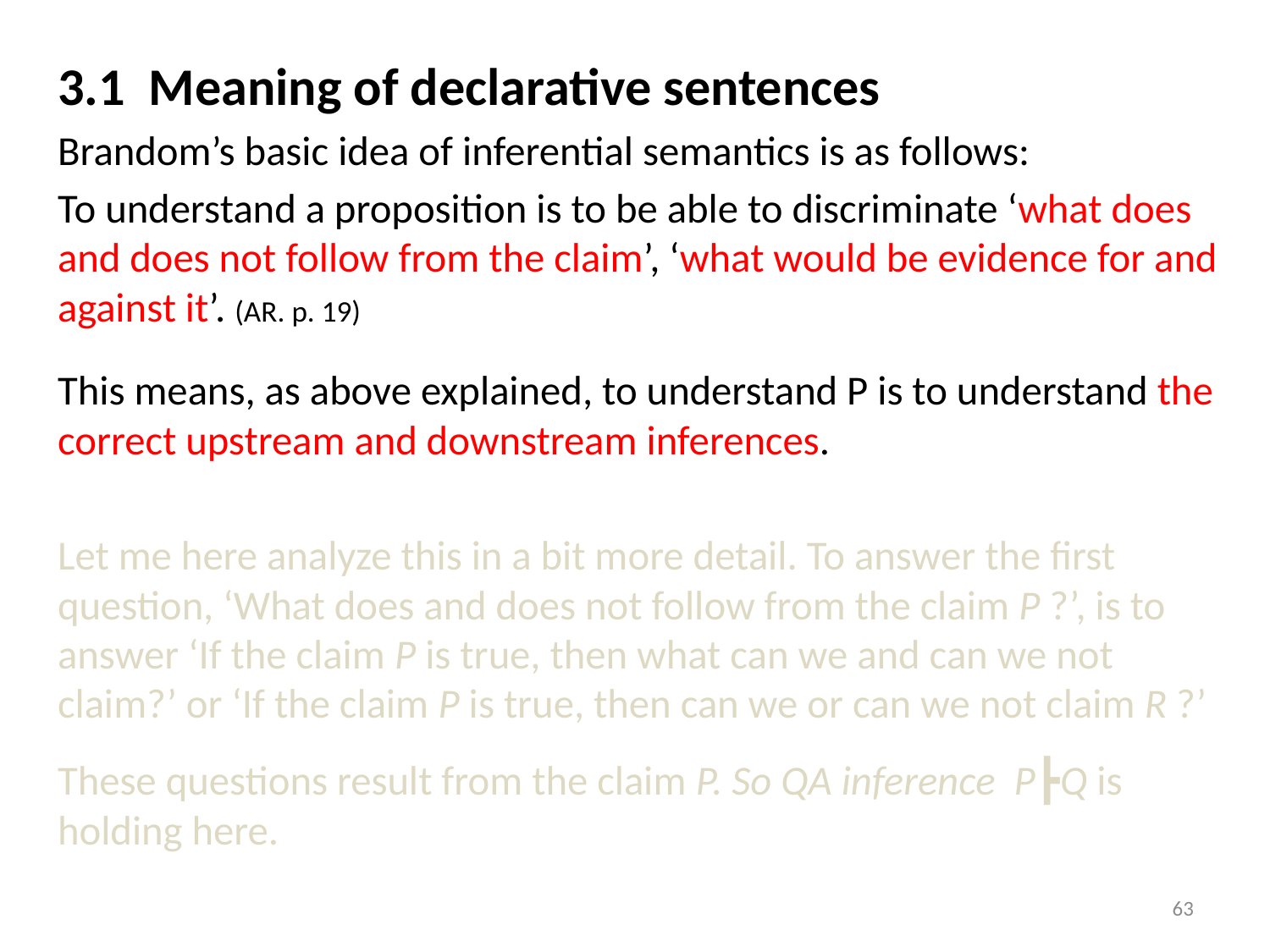

3.1  Meaning of declarative sentences
Brandom’s basic idea of inferential semantics is as follows:
To understand a proposition is to be able to discriminate ‘what does and does not follow from the claim’, ‘what would be evidence for and against it’. (AR. p. 19)

This means, as above explained, to understand P is to understand the correct upstream and downstream inferences.

Let me here analyze this in a bit more detail. To answer the first question, ‘What does and does not follow from the claim P ?’, is to answer ‘If the claim P is true, then what can we and can we not claim?’ or ‘If the claim P is true, then can we or can we not claim R ?’

These questions result from the claim P. So QA inference  P┣Q is holding here.

63